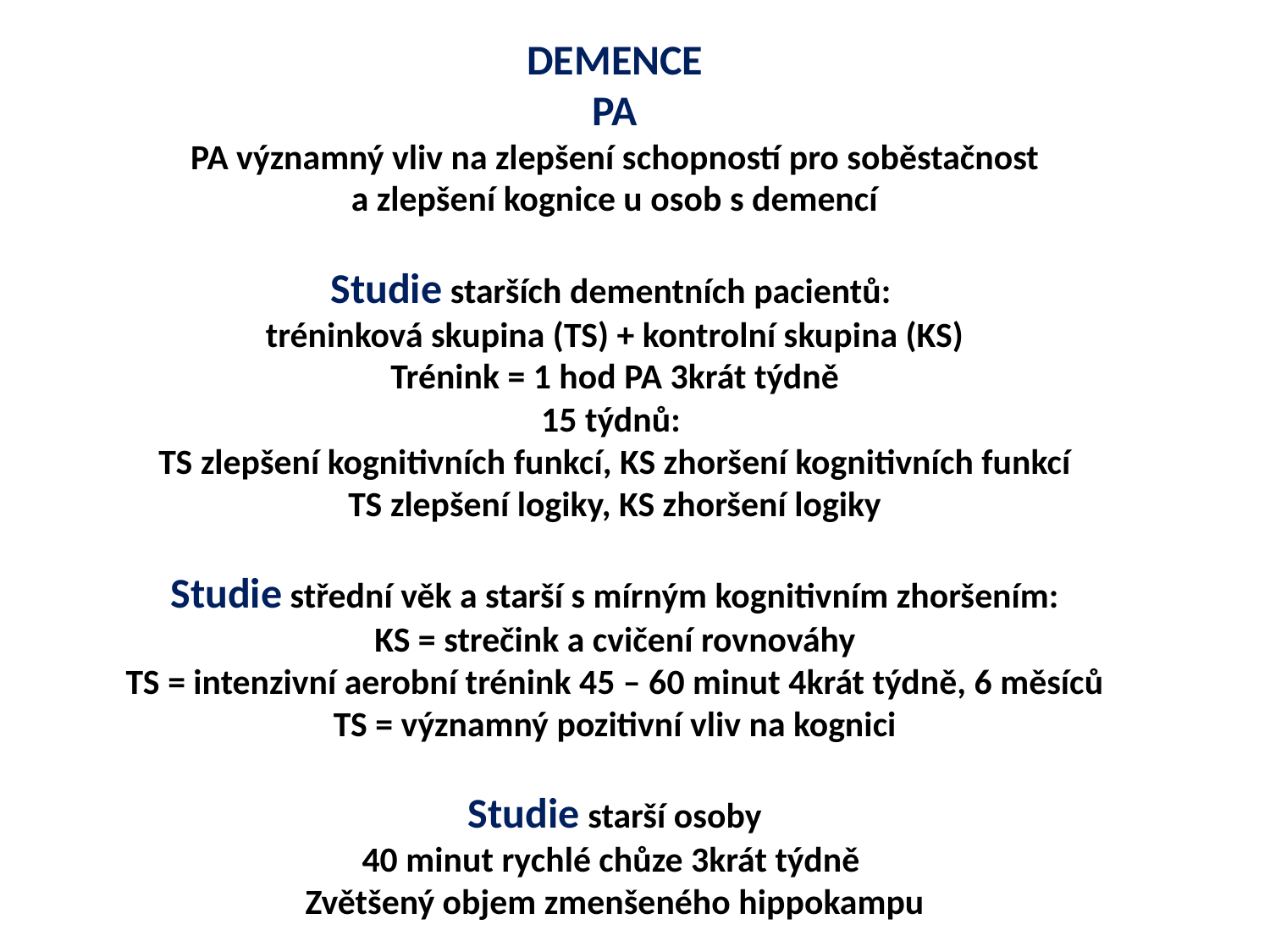

DEMENCE
PA
PA významný vliv na zlepšení schopností pro soběstačnost
a zlepšení kognice u osob s demencí

Studie starších dementních pacientů:
tréninková skupina (TS) + kontrolní skupina (KS)
Trénink = 1 hod PA 3krát týdně
15 týdnů:
TS zlepšení kognitivních funkcí, KS zhoršení kognitivních funkcí
TS zlepšení logiky, KS zhoršení logiky

Studie střední věk a starší s mírným kognitivním zhoršením:
KS = strečink a cvičení rovnováhy
TS = intenzivní aerobní trénink 45 – 60 minut 4krát týdně, 6 měsíců
TS = významný pozitivní vliv na kognici

Studie starší osoby
40 minut rychlé chůze 3krát týdně
Zvětšený objem zmenšeného hippokampu